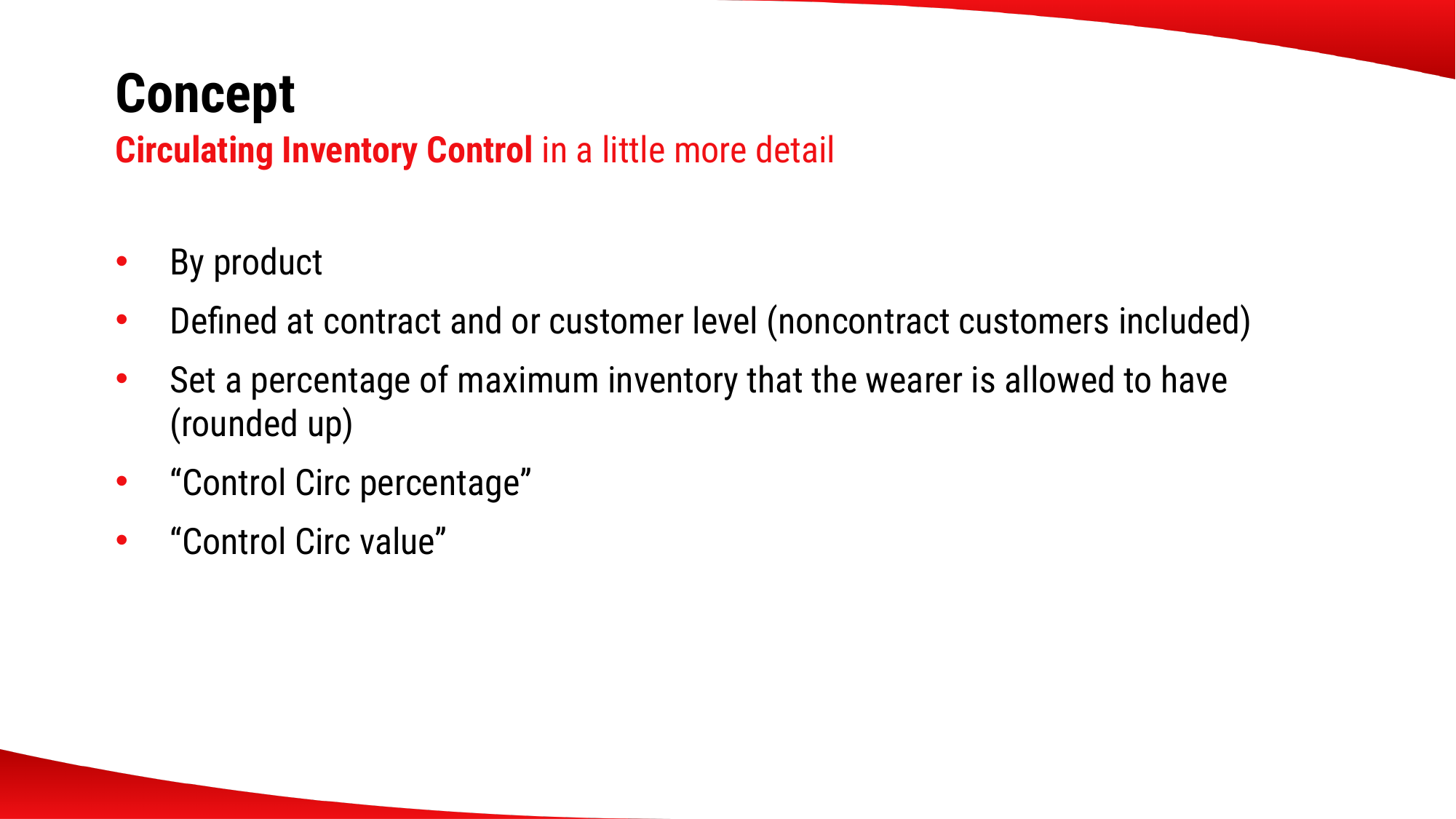

# Concept
Circulating Inventory Control in a little more detail
By product
Defined at contract and or customer level (noncontract customers included)
Set a percentage of maximum inventory that the wearer is allowed to have (rounded up)
“Control Circ percentage”
“Control Circ value”